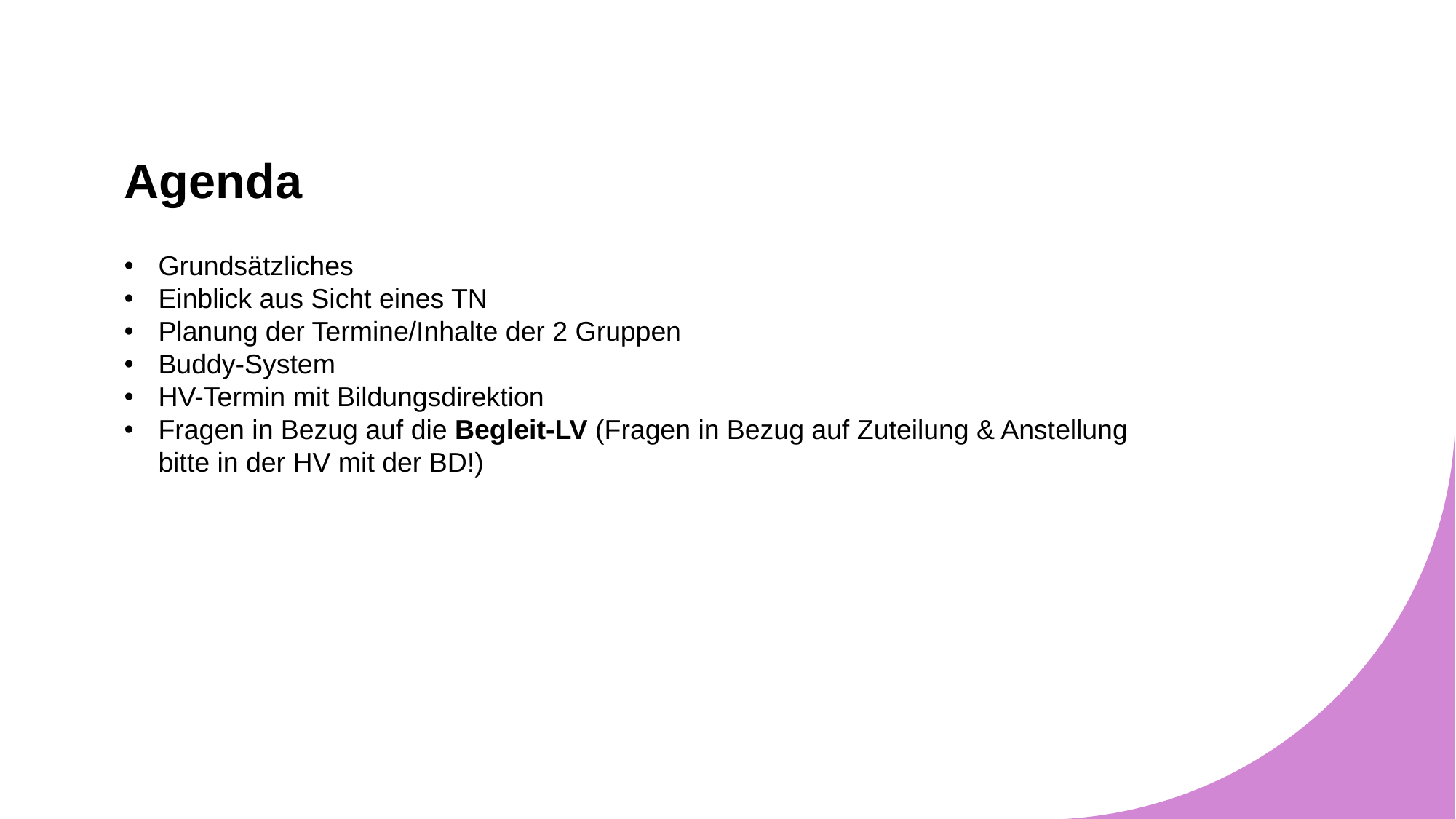

# Agenda
Grundsätzliches
Einblick aus Sicht eines TN
Planung der Termine/Inhalte der 2 Gruppen
Buddy-System
HV-Termin mit Bildungsdirektion
Fragen in Bezug auf die Begleit-LV (Fragen in Bezug auf Zuteilung & Anstellung bitte in der HV mit der BD!)